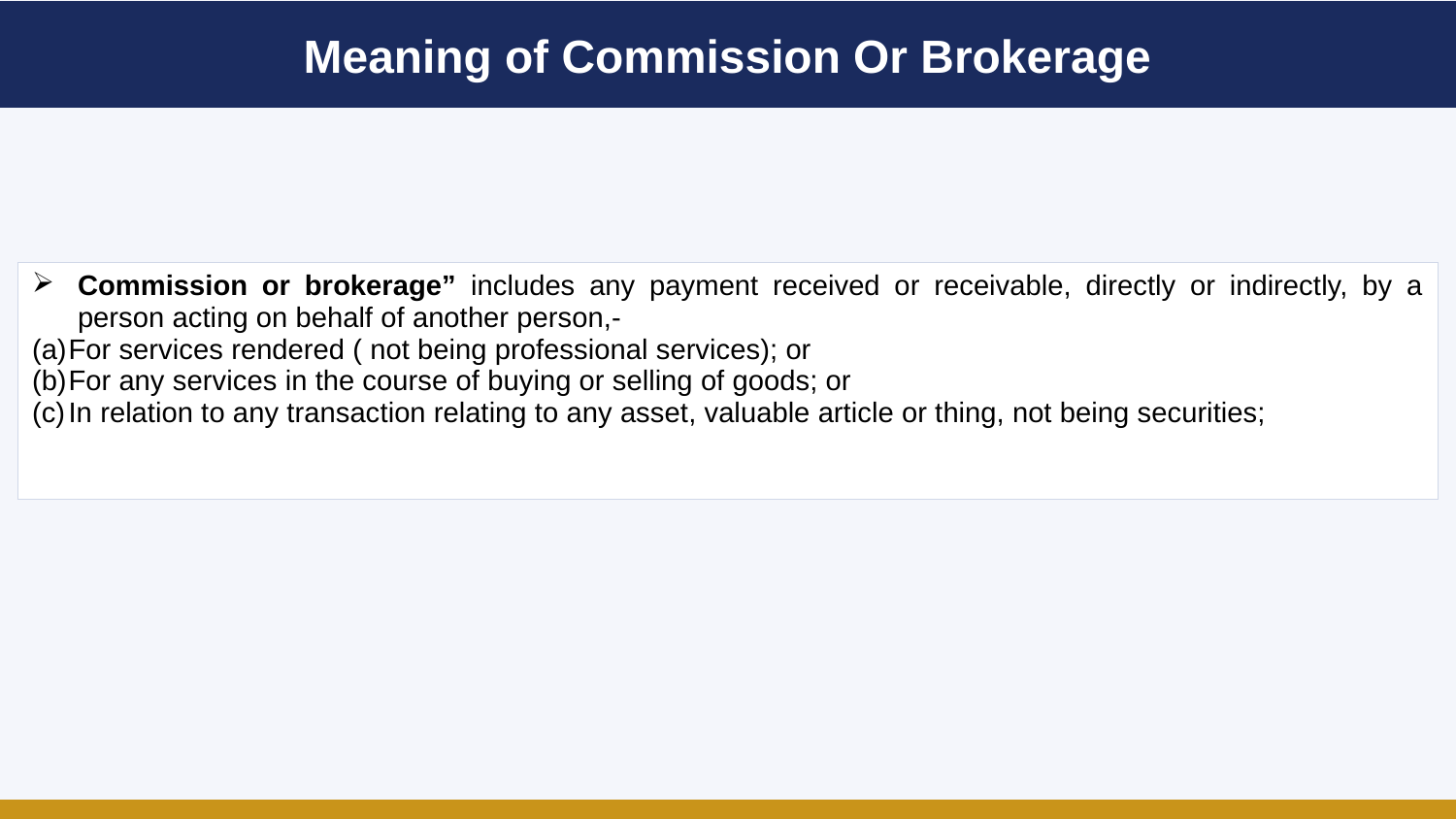

Meaning of Commission Or Brokerage

| Commission or brokerage” includes any payment received or receivable, directly or indirectly, by a person acting on behalf of another person,- For services rendered ( not being professional services); or For any services in the course of buying or selling of goods; or In relation to any transaction relating to any asset, valuable article or thing, not being securities; |
| --- |